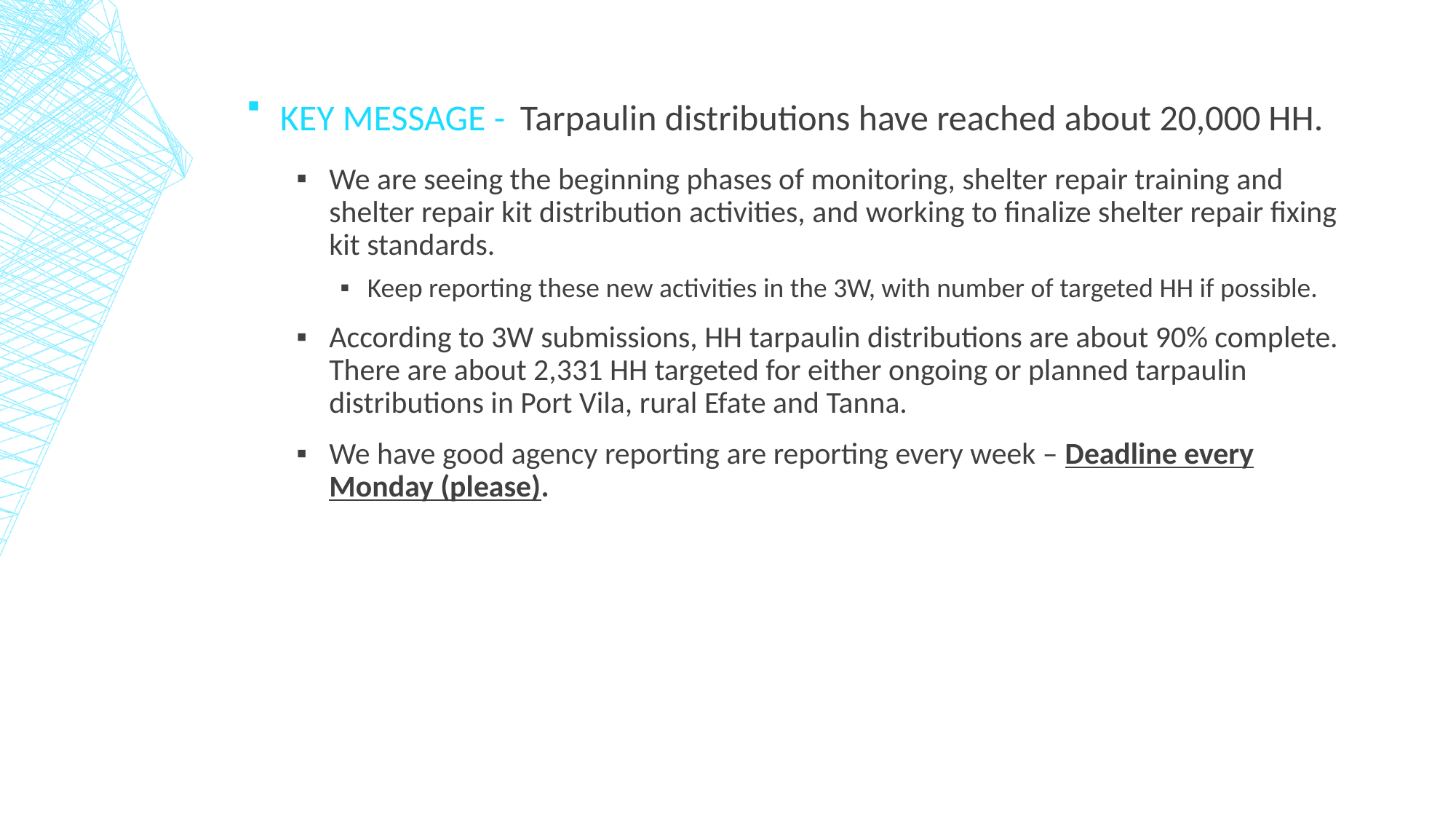

Key message - Tarpaulin distributions have reached about 20,000 HH.
We are seeing the beginning phases of monitoring, shelter repair training and shelter repair kit distribution activities, and working to finalize shelter repair fixing kit standards.
Keep reporting these new activities in the 3W, with number of targeted HH if possible.
According to 3W submissions, HH tarpaulin distributions are about 90% complete. There are about 2,331 HH targeted for either ongoing or planned tarpaulin distributions in Port Vila, rural Efate and Tanna.
We have good agency reporting are reporting every week – Deadline every Monday (please).